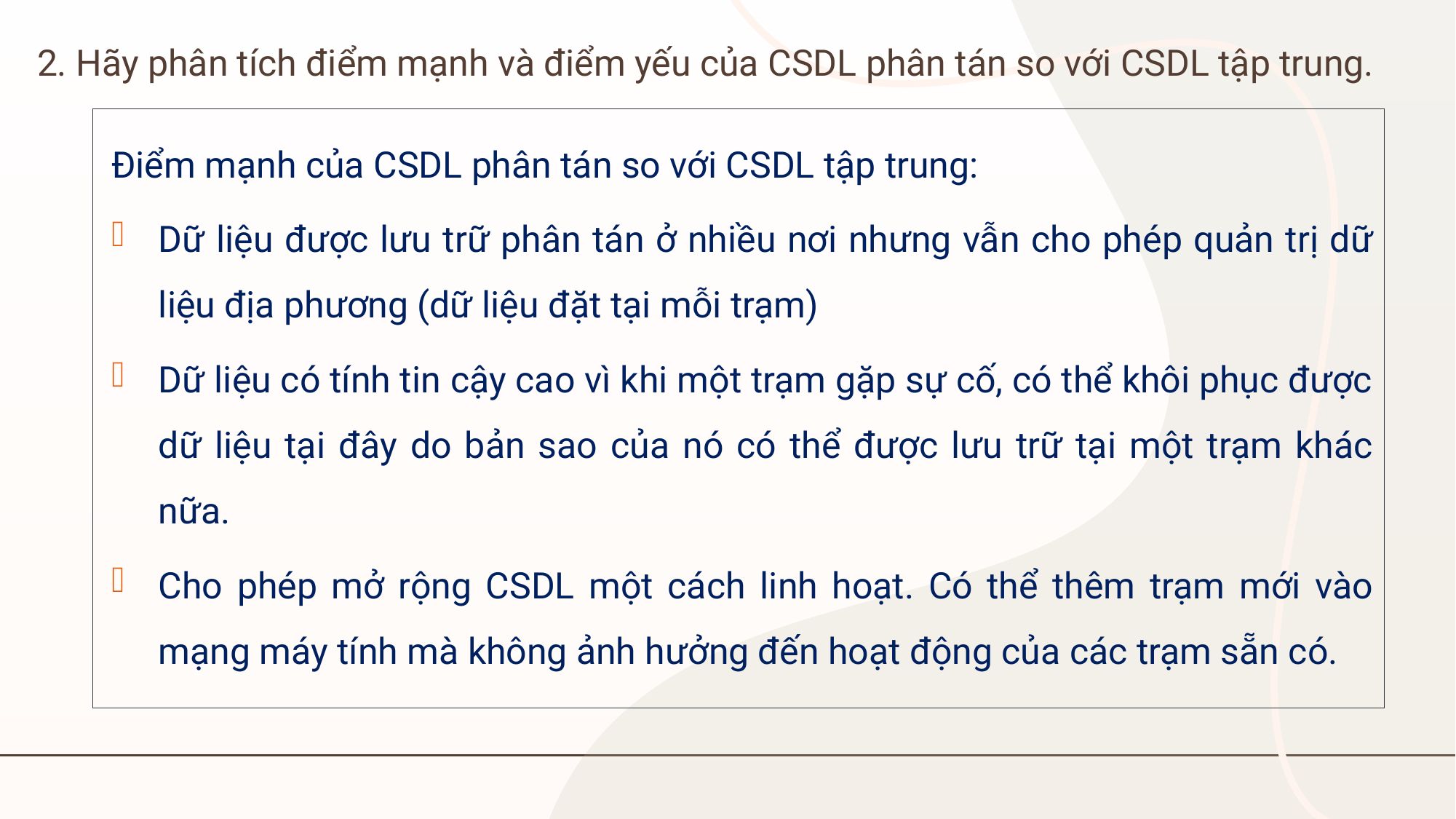

2. Hãy phân tích điểm mạnh và điểm yếu của CSDL phân tán so với CSDL tập trung.
Điểm mạnh của CSDL phân tán so với CSDL tập trung:
Dữ liệu được lưu trữ phân tán ở nhiều nơi nhưng vẫn cho phép quản trị dữ liệu địa phương (dữ liệu đặt tại mỗi trạm)
Dữ liệu có tính tin cậy cao vì khi một trạm gặp sự cố, có thể khôi phục được dữ liệu tại đây do bản sao của nó có thể được lưu trữ tại một trạm khác nữa.
Cho phép mở rộng CSDL một cách linh hoạt. Có thể thêm trạm mới vào mạng máy tính mà không ảnh hưởng đến hoạt động của các trạm sẵn có.